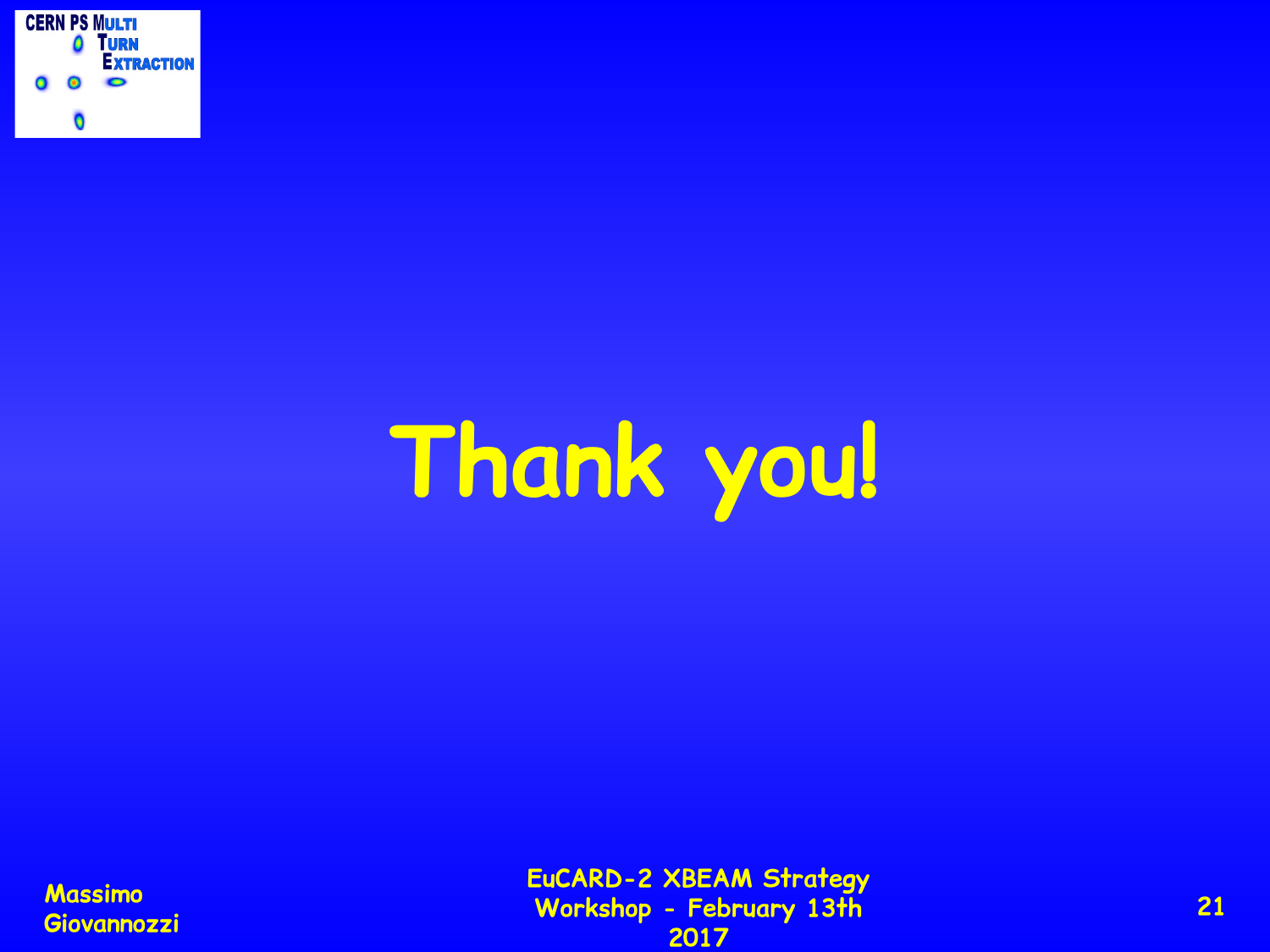

Thank you!
Massimo Giovannozzi
EuCARD-2 XBEAM Strategy Workshop - February 13th 2017
21